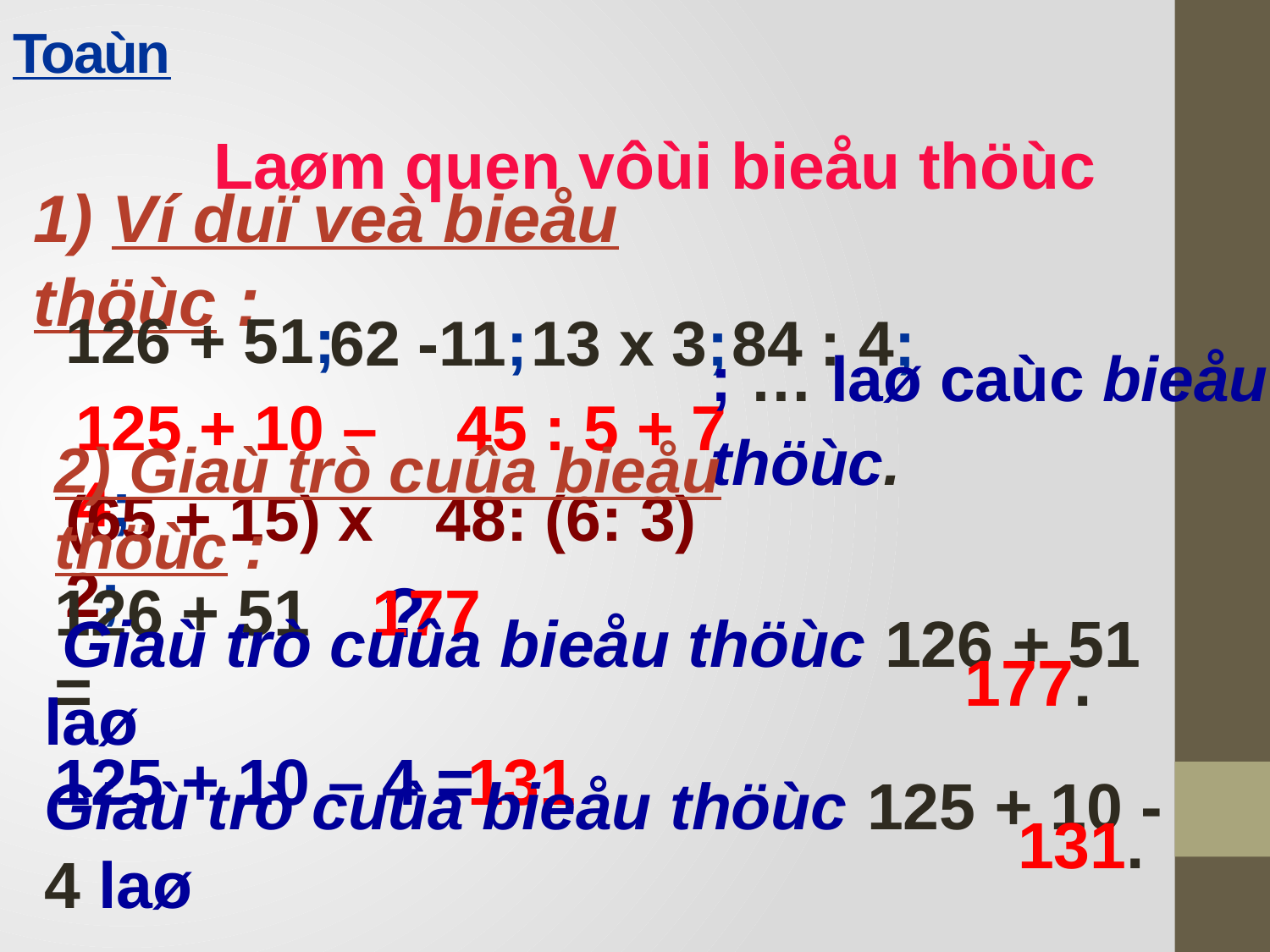

# Toaùn
Laøm quen vôùi bieåu thöùc
1) Ví duï veà bieåu thöùc :
126 + 51;
62 -11;
13 x 3;
84 : 4;
; … laø caùc bieåu thöùc.
125 + 10 – 4;
45 : 5 + 7
2) Giaù trò cuûa bieåu thöùc :
(65 + 15) x 2;
48: (6: 3)
?
126 + 51 =
177
 Giaù trò cuûa bieåu thöùc 126 + 51 laø
177.
125 + 10 – 4 =
131
Giaù trò cuûa bieåu thöùc 125 + 10 - 4 laø
131.